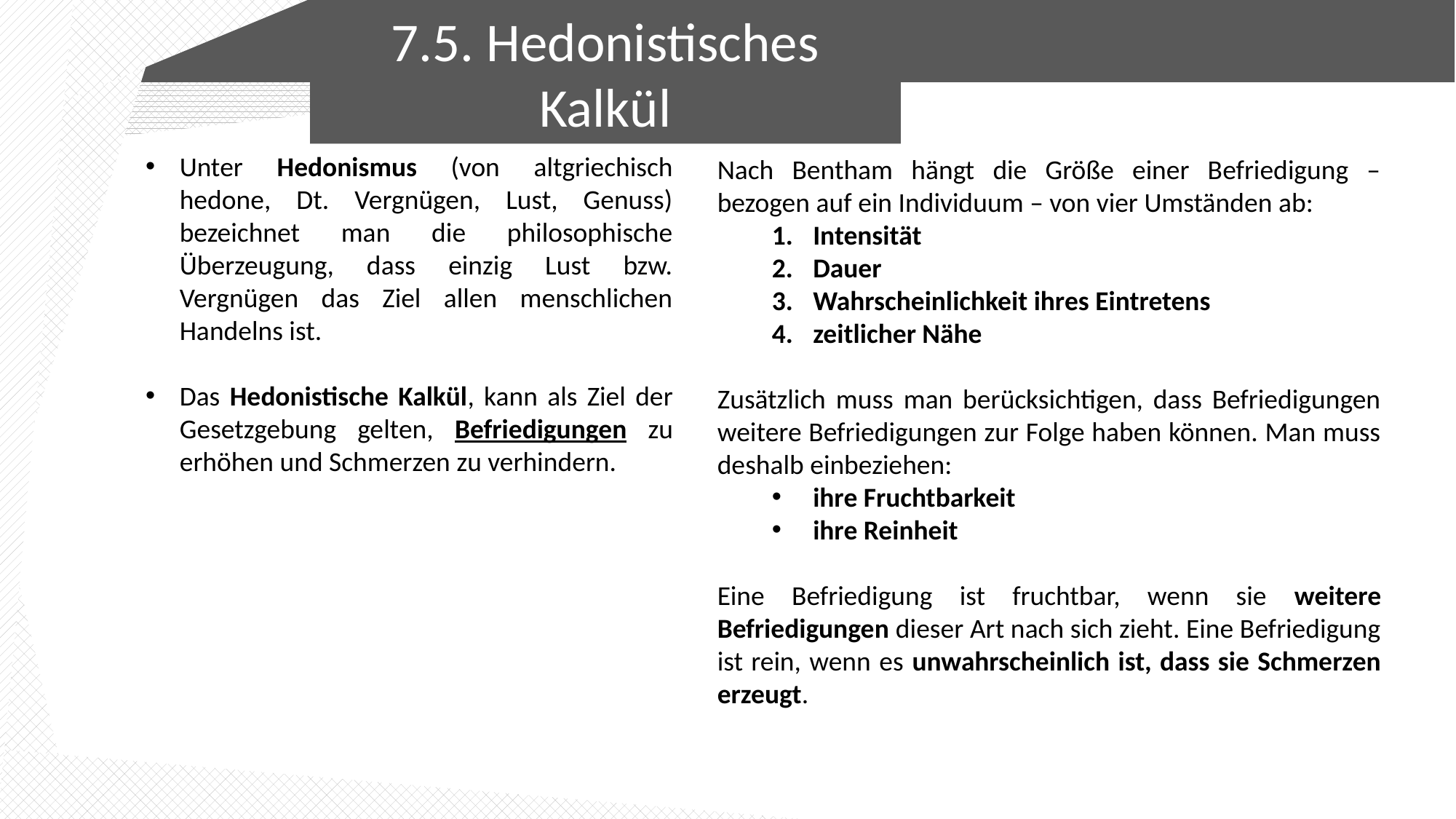

7.5. Hedonistisches Kalkül
Unter Hedonismus (von altgriechisch hedone, Dt. Vergnügen, Lust, Genuss) bezeichnet man die philosophische Überzeugung, dass einzig Lust bzw. Vergnügen das Ziel allen menschlichen Handelns ist.

Das Hedonistische Kalkül, kann als Ziel der Gesetzgebung gelten, Befriedigungen zu erhöhen und Schmerzen zu verhindern.
Nach Bentham hängt die Größe einer Befriedigung – bezogen auf ein Individuum – von vier Umständen ab:
Intensität
Dauer
Wahrscheinlichkeit ihres Eintretens
zeitlicher Nähe

Zusätzlich muss man berücksichtigen, dass Befriedigungen weitere Befriedigungen zur Folge haben können. Man muss deshalb einbeziehen:
ihre Fruchtbarkeit
ihre Reinheit

Eine Befriedigung ist fruchtbar, wenn sie weitere Befriedigungen dieser Art nach sich zieht. Eine Befriedigung ist rein, wenn es unwahrscheinlich ist, dass sie Schmerzen erzeugt.